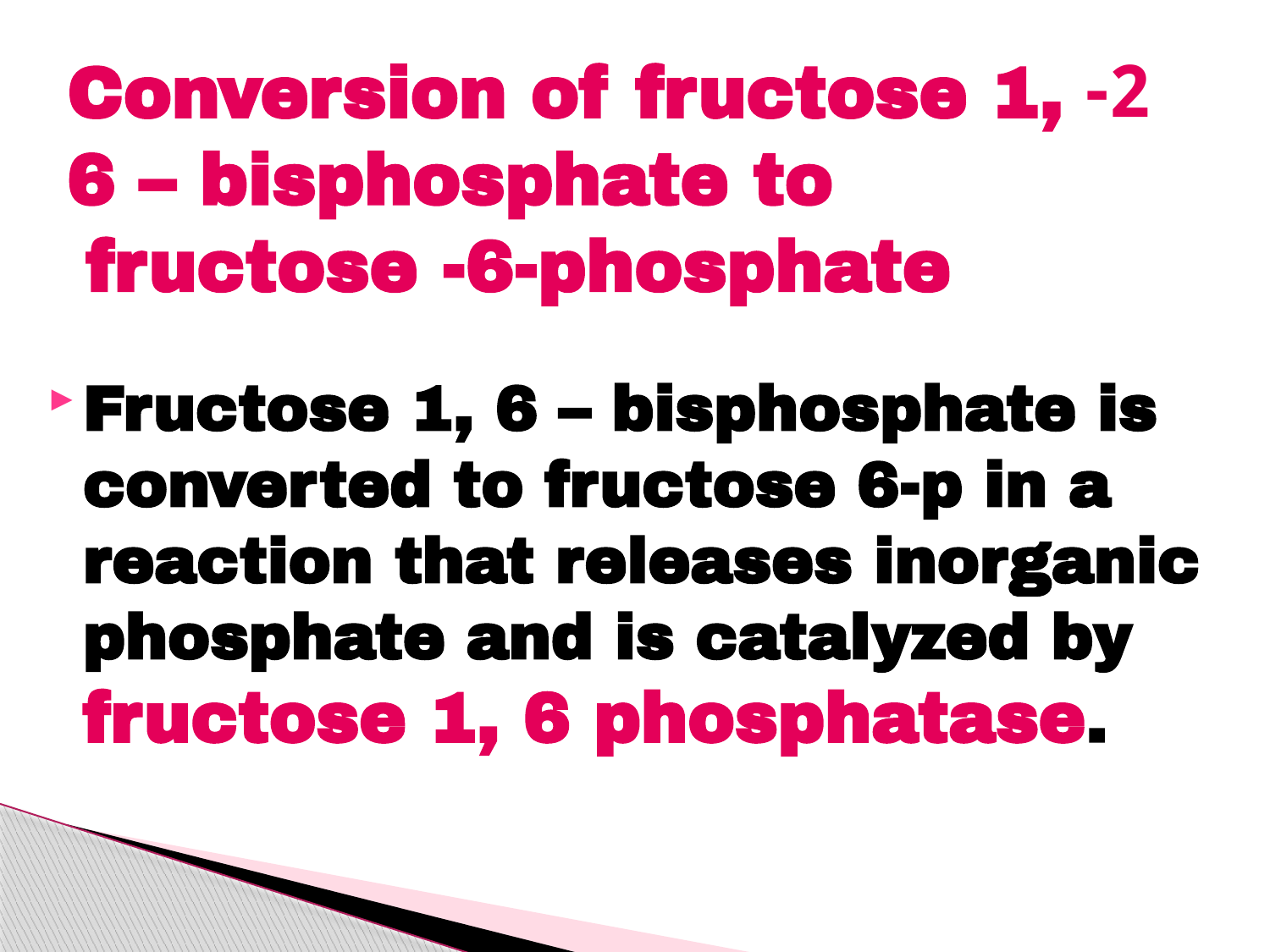

# 2- Conversion of fructose 1, 6 – bisphosphate to fructose -6-phosphate

Fructose 1, 6 – bisphosphate is converted to fructose 6-p in a reaction that releases inorganic phosphate and is catalyzed by fructose 1, 6 phosphatase.